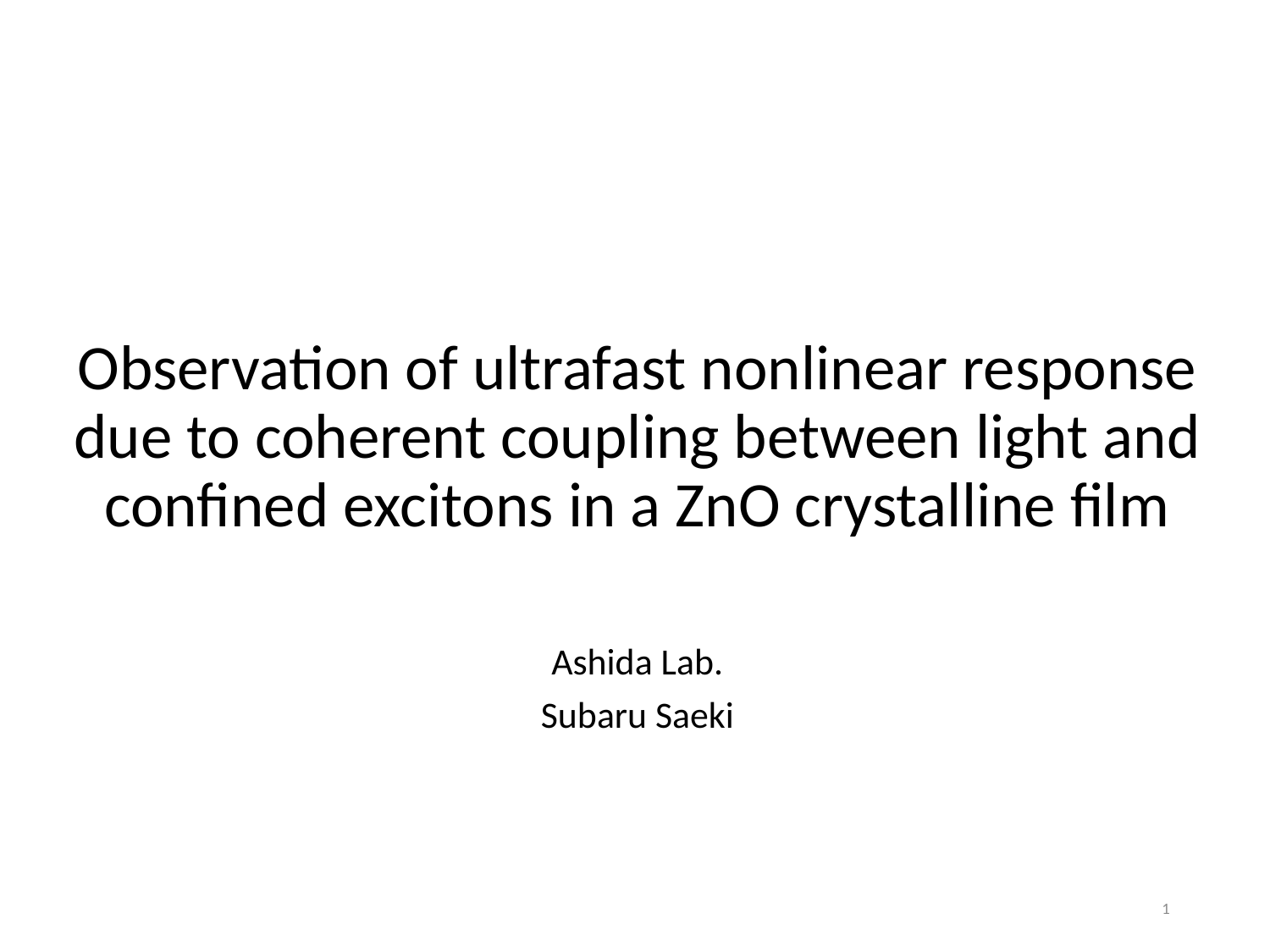

# Observation of ultrafast nonlinear response due to coherent coupling between light and confined excitons in a ZnO crystalline film
Ashida Lab.
Subaru Saeki

1